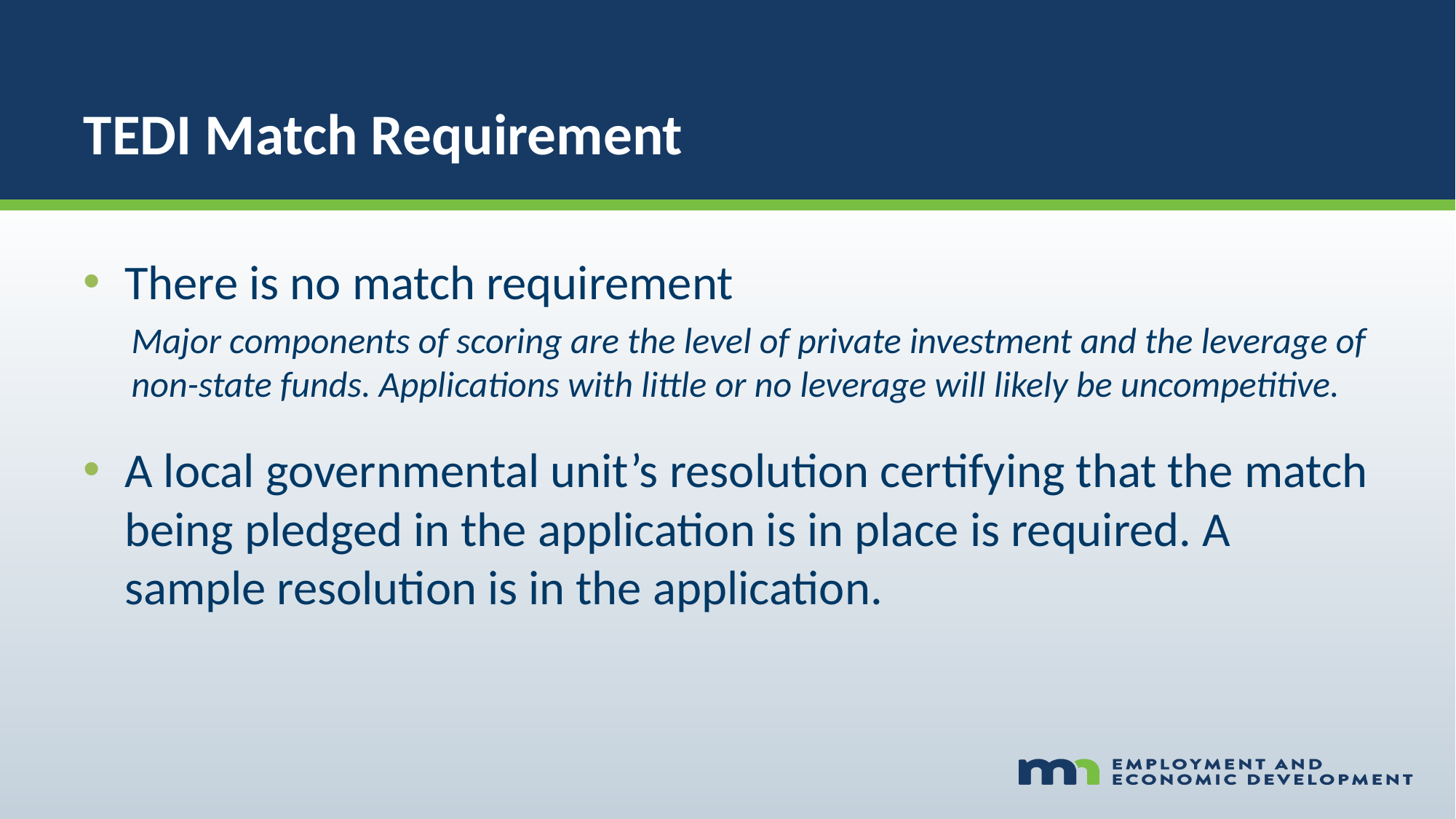

# TEDI Match Requirement
There is no match requirement
Major components of scoring are the level of private investment and the leverage of non-state funds. Applications with little or no leverage will likely be uncompetitive.

A local governmental unit’s resolution certifying that the match being pledged in the application is in place is required. A sample resolution is in the application.